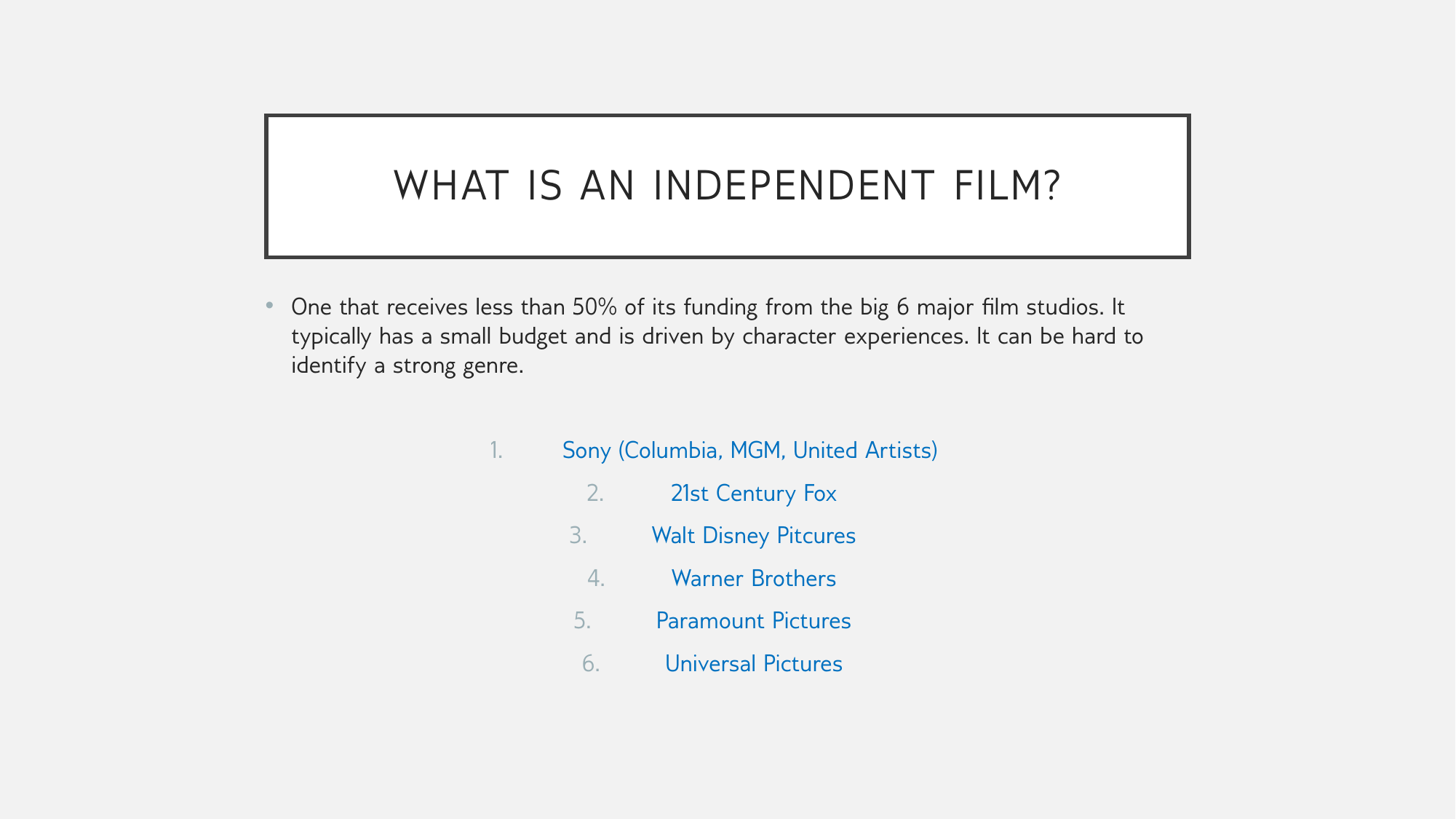

# What is an independent film?
One that receives less than 50% of its funding from the big 6 major film studios. It typically has a small budget and is driven by character experiences. It can be hard to identify a strong genre.

Sony (Columbia, MGM, United Artists)
21st Century Fox
Walt Disney Pitcures
Warner Brothers
Paramount Pictures
Universal Pictures